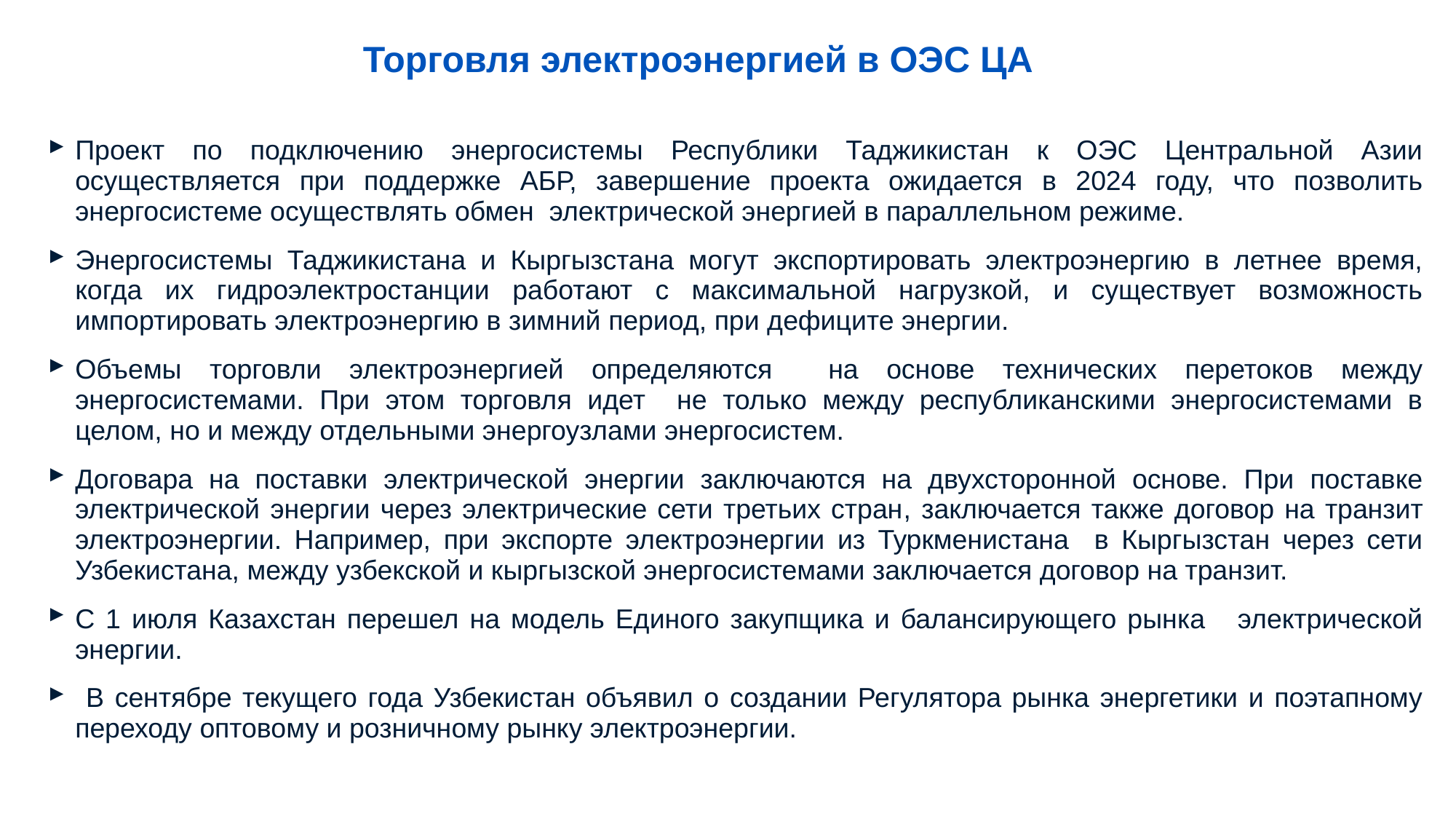

Торговля электроэнергией в ОЭС ЦА
Проект по подключению энергосистемы Республики Таджикистан к ОЭС Центральной Азии осуществляется при поддержке АБР, завершение проекта ожидается в 2024 году, что позволить энергосистеме осуществлять обмен  электрической энергией в параллельном режиме.
Энергосистемы Таджикистана и Кыргызстана могут экспортировать электроэнергию в летнее время, когда их гидроэлектростанции работают с максимальной нагрузкой, и существует возможность импортировать электроэнергию в зимний период, при дефиците энергии.
Объемы торговли электроэнергией определяются  на основе технических перетоков между энергосистемами. При этом торговля идет  не только между республиканскими энергосистемами в целом, но и между отдельными энергоузлами энергосистем.
Договара на поставки электрической энергии заключаются на двухсторонной основе. При поставке электрической энергии через электрические сети третьих стран, заключается также договор на транзит электроэнергии. Например, при экспорте электроэнергии из Туркменистана  в Кыргызстан через сети Узбекистана, между узбекской и кыргызской энергосистемами заключается договор на транзит.
С 1 июля Казахстан перешел на модель Единого закупщика и балансирующего рынка   электрической энергии.
 В сентябре текущего года Узбекистан объявил о создании Регулятора рынка энергетики и поэтапному переходу оптовому и розничному рынку электроэнергии.